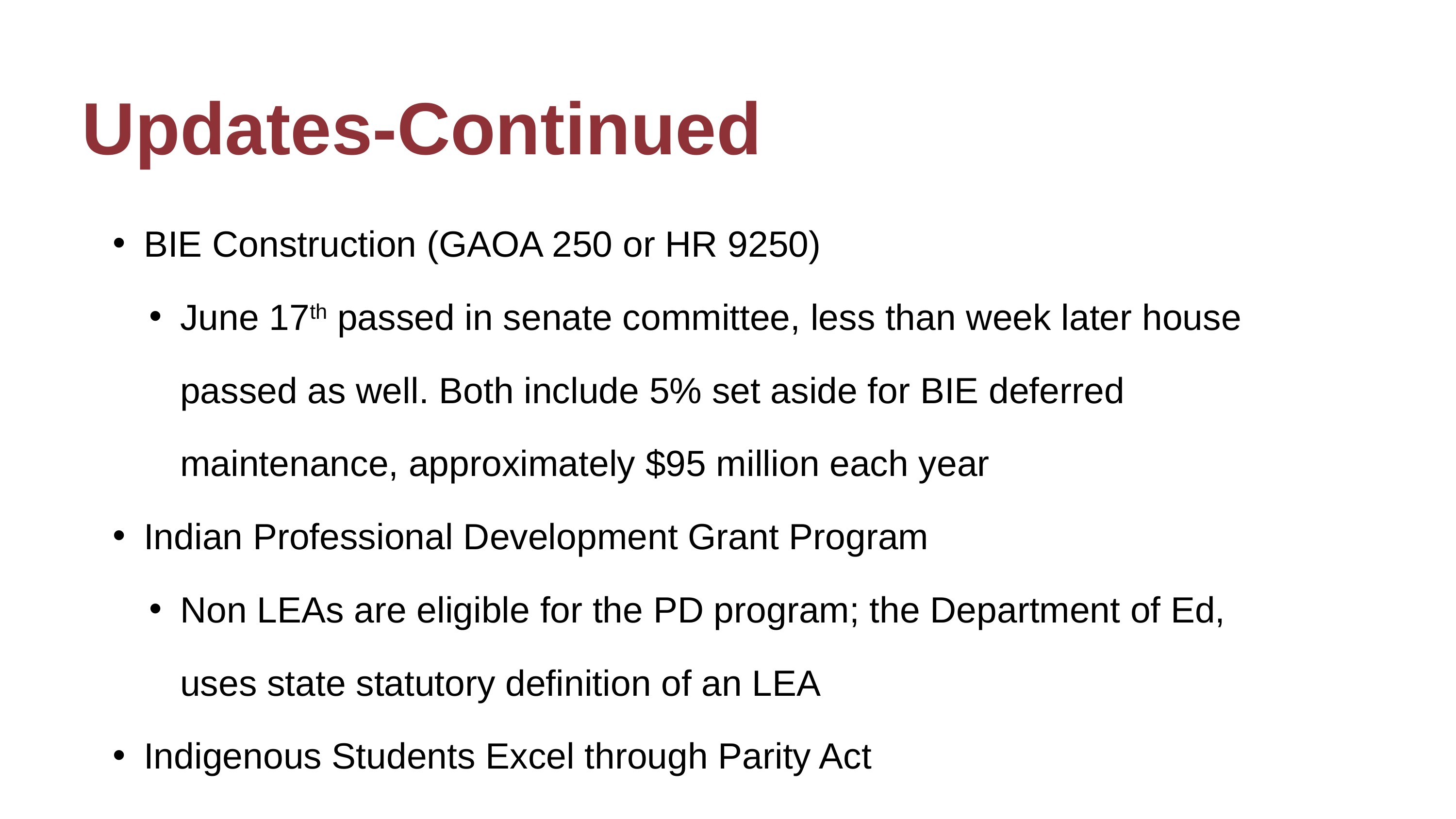

Updates-Continued
BIE Construction (GAOA 250 or HR 9250)
June 17th passed in senate committee, less than week later house passed as well. Both include 5% set aside for BIE deferred maintenance, approximately $95 million each year
Indian Professional Development Grant Program
Non LEAs are eligible for the PD program; the Department of Ed, uses state statutory definition of an LEA
Indigenous Students Excel through Parity Act